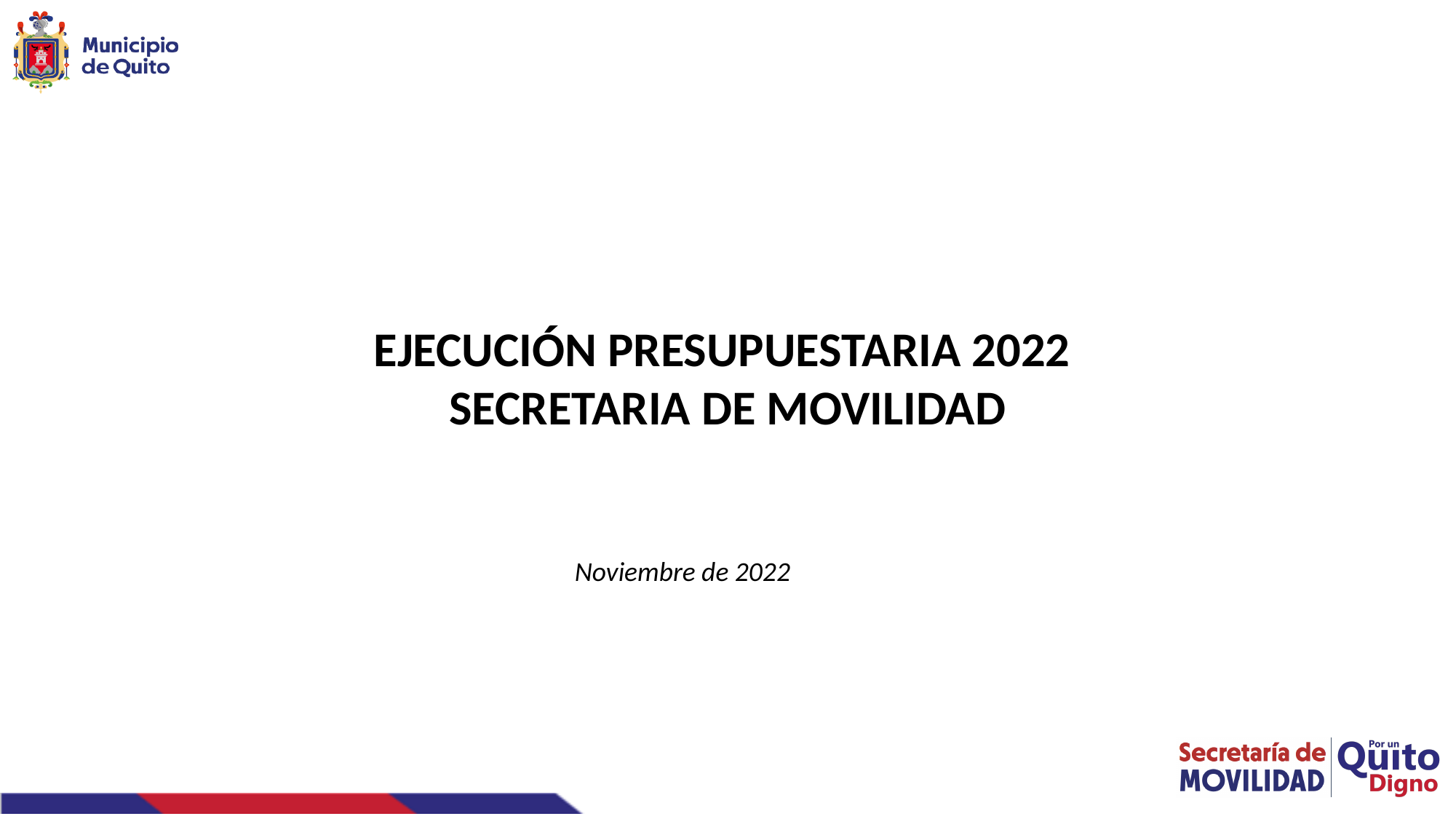

EJECUCIÓN PRESUPUESTARIA 2022
SECRETARIA DE MOVILIDAD
Noviembre de 2022